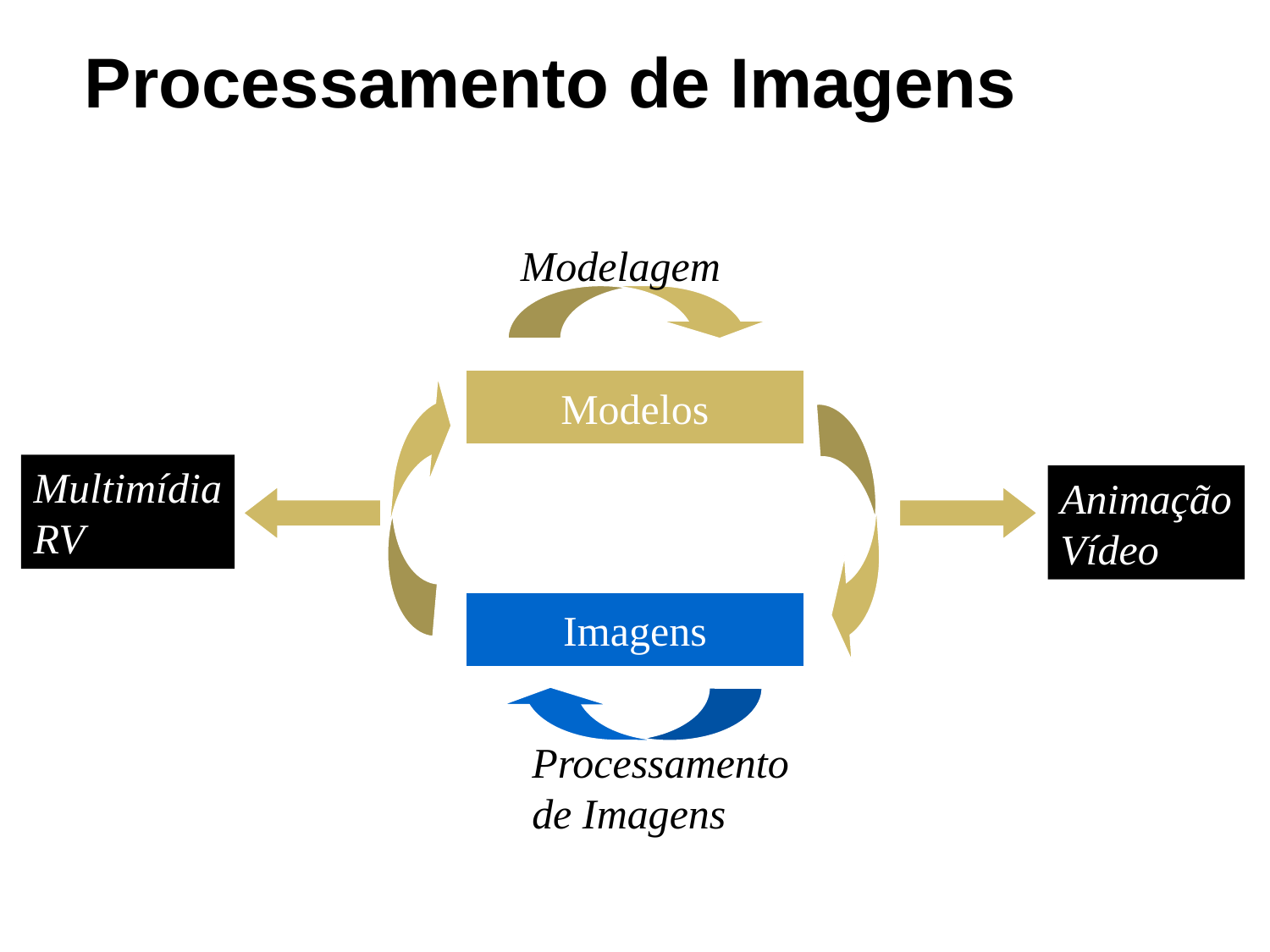

# Processamento de Imagens
Modelagem

Modelos
Usuário
Tempo
Multimídia
RV
Animação
Vídeo

Visão
Gráfico

Imagens

Processamento
de Imagens